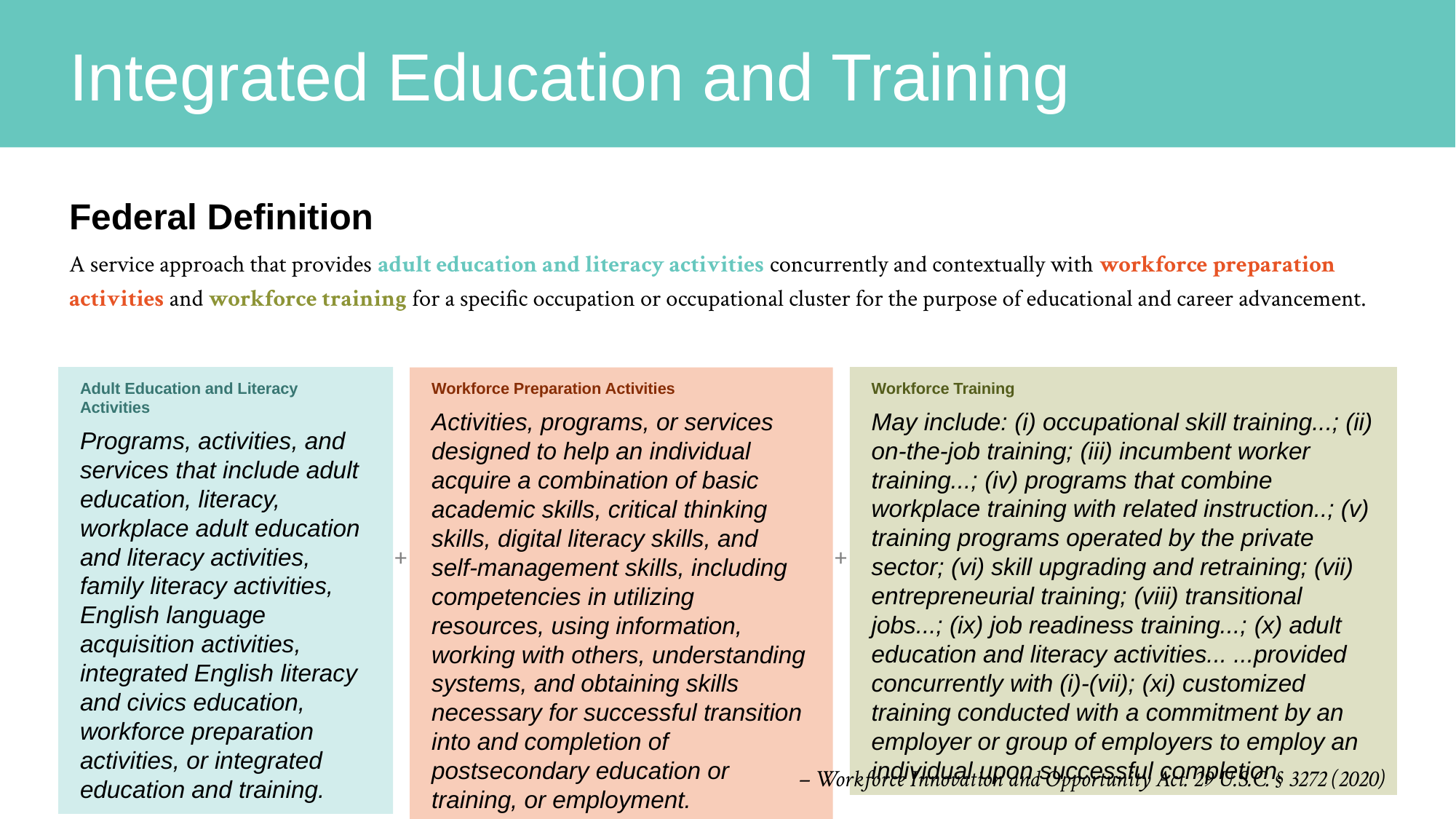

# Integrated Education and Training
Federal Definition
A service approach that provides adult education and literacy activities concurrently and contextually with workforce preparation activities and workforce training for a specific occupation or occupational cluster for the purpose of educational and career advancement.
Adult Education and Literacy Activities
Programs, activities, and services that include adult education, literacy, workplace adult education and literacy activities, family literacy activities, English language acquisition activities, integrated English literacy and civics education, workforce preparation activities, or integrated education and training.
Workforce Training
May include: (i) occupational skill training...; (ii) on-the-job training; (iii) incumbent worker training...; (iv) programs that combine workplace training with related instruction..; (v) training programs operated by the private sector; (vi) skill upgrading and retraining; (vii) entrepreneurial training; (viii) transitional jobs...; (ix) job readiness training...; (x) adult education and literacy activities... ...provided concurrently with (i)-(vii); (xi) customized training conducted with a commitment by an employer or group of employers to employ an individual upon successful completion.
Workforce Preparation Activities
Activities, programs, or services designed to help an individual acquire a combination of basic academic skills, critical thinking skills, digital literacy skills, and self-management skills, including competencies in utilizing resources, using information, working with others, understanding systems, and obtaining skills necessary for successful transition into and completion of postsecondary education or training, or employment.
+
+
– Workforce Innovation and Opportunity Act. 29 U.S.C. § 3272 (2020)